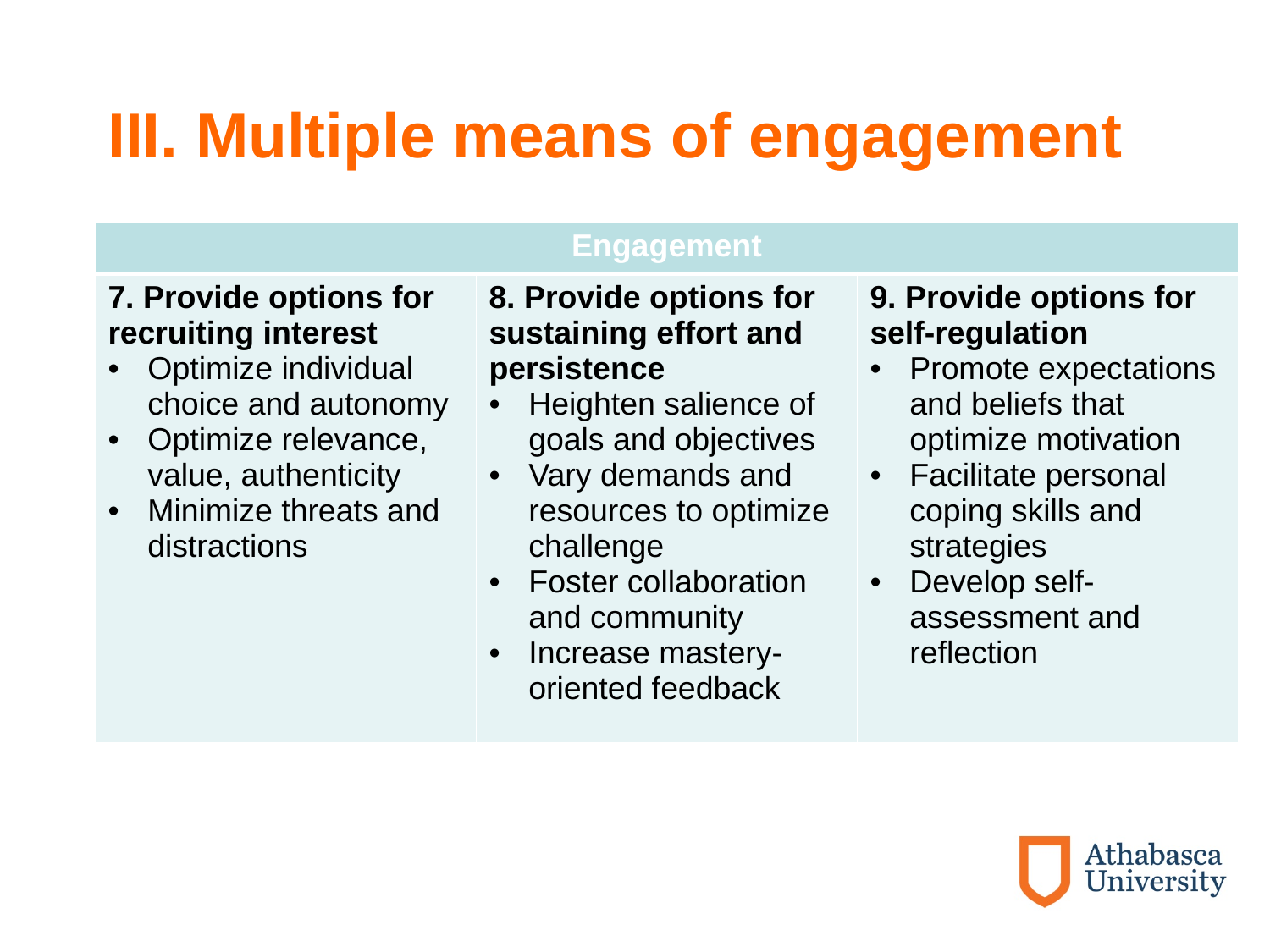

# III. Multiple means of engagement
| Engagement |  |  |
| --- | --- | --- |
| 7. Provide options for recruiting interest Optimize individual choice and autonomy Optimize relevance, value, authenticity Minimize threats and distractions | 8. Provide options for sustaining effort and persistence Heighten salience of goals and objectives Vary demands and resources to optimize challenge Foster collaboration and community Increase mastery-oriented feedback | 9. Provide options for self-regulation Promote expectations and beliefs that optimize motivation Facilitate personal coping skills and strategies Develop self-assessment and reflection |